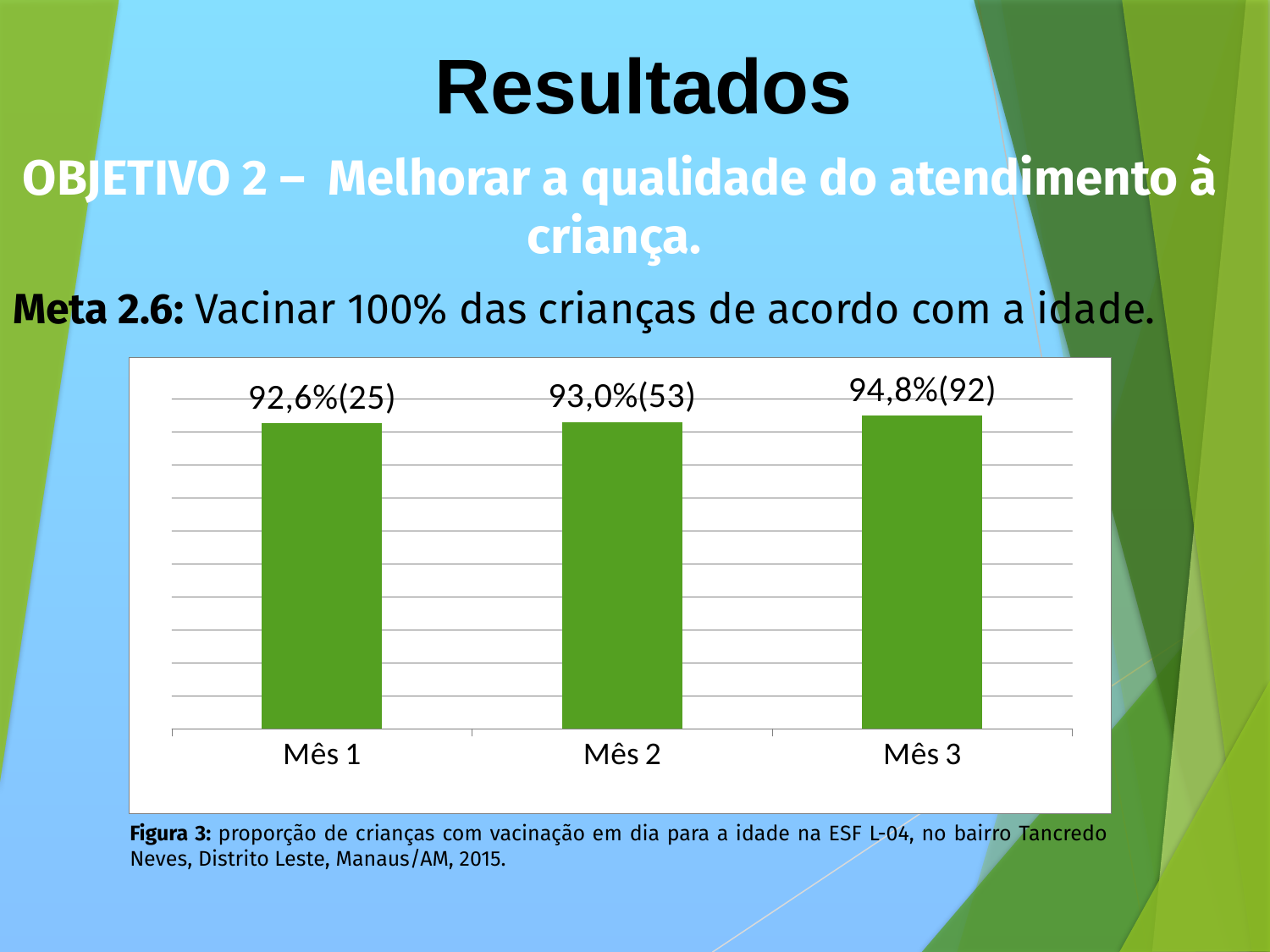

Resultados
OBJETIVO 2 –  Melhorar a qualidade do atendimento à criança.
Meta 2.6: Vacinar 100% das crianças de acordo com a idade.

### Chart

| Category | Proporção de crianças com vacinação em dia para a idade |
|---|---|
| Mês 1 | 0.9259259259259255 |
| Mês 2 | 0.9298245614035114 |
| Mês 3 | 0.9484536082474225 |
Figura 3: proporção de crianças com vacinação em dia para a idade na ESF L-04, no bairro Tancredo Neves, Distrito Leste, Manaus/AM, 2015.